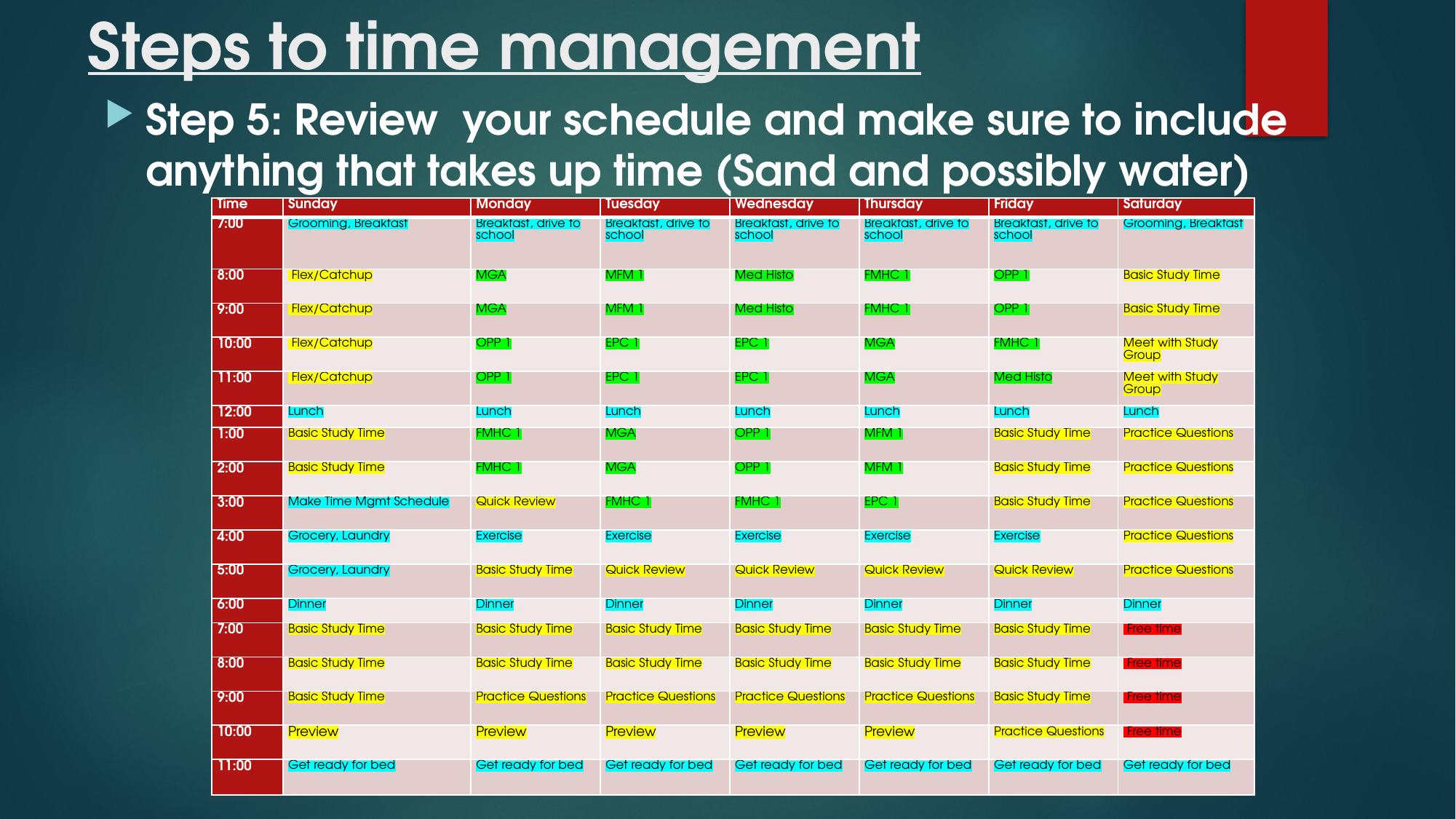

# Steps to time management
Step 5: Review  your schedule and make sure to include anything that takes up time (Sand and possibly water)

| Time | Sunday | Monday | Tuesday | Wednesday | Thursday | Friday | Saturday |
| --- | --- | --- | --- | --- | --- | --- | --- |
| 7:00 | Grooming, Breakfast | Breakfast, drive to school | Breakfast, drive to school | Breakfast, drive to school | Breakfast, drive to school | Breakfast, drive to school | Grooming, Breakfast |
| 8:00 | Flex/Catchup | MGA | MFM 1 | Med Histo | FMHC 1 | OPP 1 | Basic Study Time |
| 9:00 | Flex/Catchup | MGA | MFM 1 | Med Histo | FMHC 1 | OPP 1 | Basic Study Time |
| 10:00 | Flex/Catchup | OPP 1 | EPC 1 | EPC 1 | MGA | FMHC 1 | Meet with Study Group |
| 11:00 | Flex/Catchup | OPP 1 | EPC 1 | EPC 1 | MGA | Med Histo | Meet with Study Group |
| 12:00 | Lunch | Lunch | Lunch | Lunch | Lunch | Lunch | Lunch |
| 1:00 | Basic Study Time | FMHC 1 | MGA | OPP 1 | MFM 1 | Basic Study Time | Practice Questions |
| 2:00 | Basic Study Time | FMHC 1 | MGA | OPP 1 | MFM 1 | Basic Study Time | Practice Questions |
| 3:00 | Make Time Mgmt Schedule | Quick Review | FMHC 1 | FMHC 1 | EPC 1 | Basic Study Time | Practice Questions |
| 4:00 | Grocery, Laundry | Exercise | Exercise | Exercise | Exercise | Exercise | Practice Questions |
| 5:00 | Grocery, Laundry | Basic Study Time | Quick Review | Quick Review | Quick Review | Quick Review | Practice Questions |
| 6:00 | Dinner | Dinner | Dinner | Dinner | Dinner | Dinner | Dinner |
| 7:00 | Basic Study Time | Basic Study Time | Basic Study Time | Basic Study Time | Basic Study Time | Basic Study Time | Free time |
| 8:00 | Basic Study Time | Basic Study Time | Basic Study Time | Basic Study Time | Basic Study Time | Basic Study Time | Free time |
| 9:00 | Basic Study Time | Practice Questions | Practice Questions | Practice Questions | Practice Questions | Basic Study Time | Free time |
| 10:00 | Preview | Preview | Preview | Preview | Preview | Practice Questions | Free time |
| 11:00 | Get ready for bed | Get ready for bed | Get ready for bed | Get ready for bed | Get ready for bed | Get ready for bed | Get ready for bed |